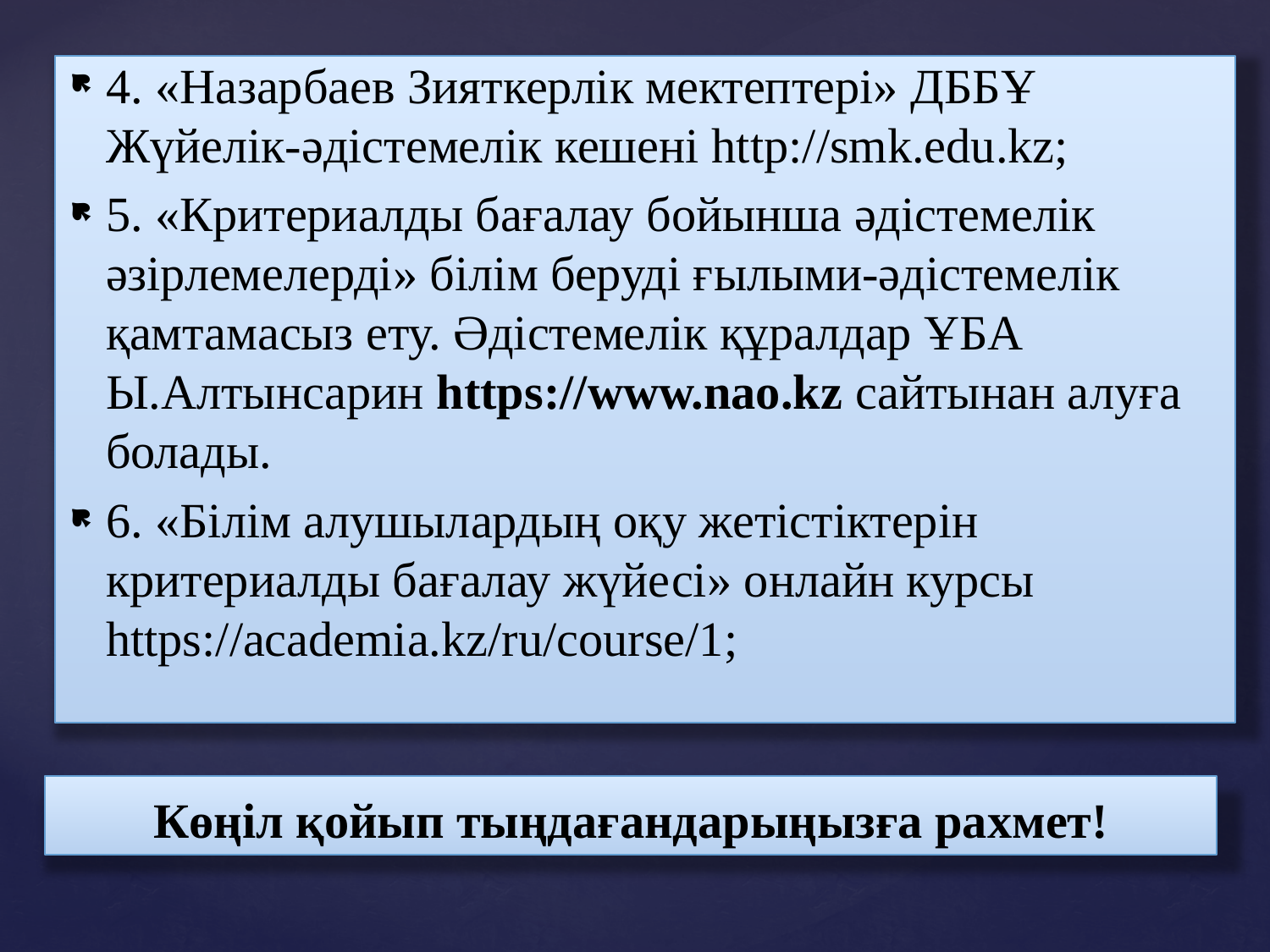

4. «Назарбаев Зияткерлік мектептері» ДББҰ Жүйелік-әдістемелік кешені http://smk.edu.kz;
5. «Критериалды бағалау бойынша әдістемелік әзірлемелерді» білім беруді ғылыми-әдістемелік қамтамасыз ету. Әдістемелік құралдар ҰБА Ы.Алтынсарин https://www.nao.kz сайтынан алуға болады.
6. «Білім алушылардың оқу жетістіктерін критериалды бағалау жүйесі» онлайн курсы https://academia.kz/ru/course/1;

# Көңіл қойып тыңдағандарыңызға рахмет!